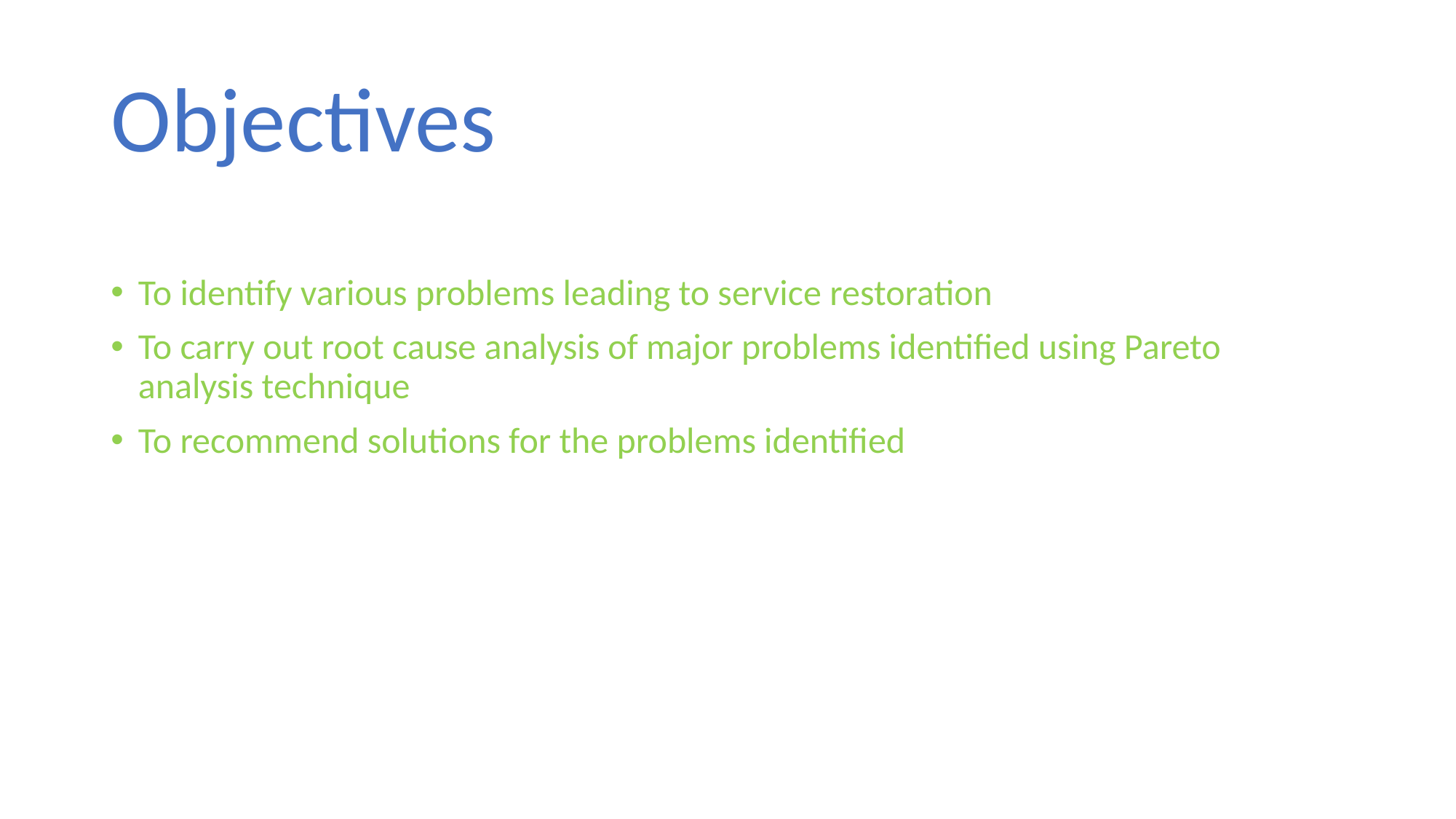

# Objectives
To identify various problems leading to service restoration
To carry out root cause analysis of major problems identified using Pareto analysis technique
To recommend solutions for the problems identified